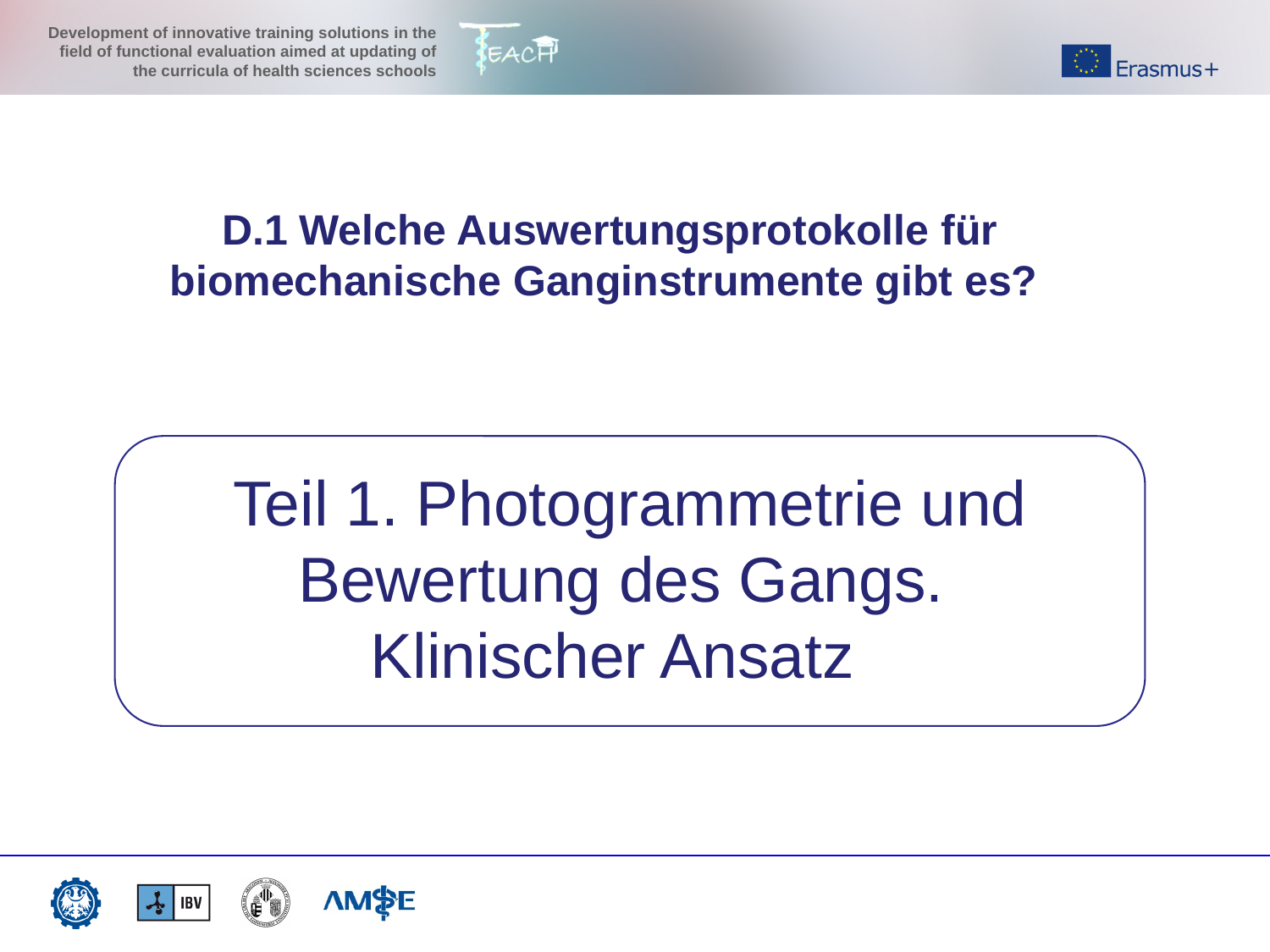

D.1 Welche Auswertungsprotokolle für biomechanische Ganginstrumente gibt es?

Teil 1. Photogrammetrie und Bewertung des Gangs.
Klinischer Ansatz